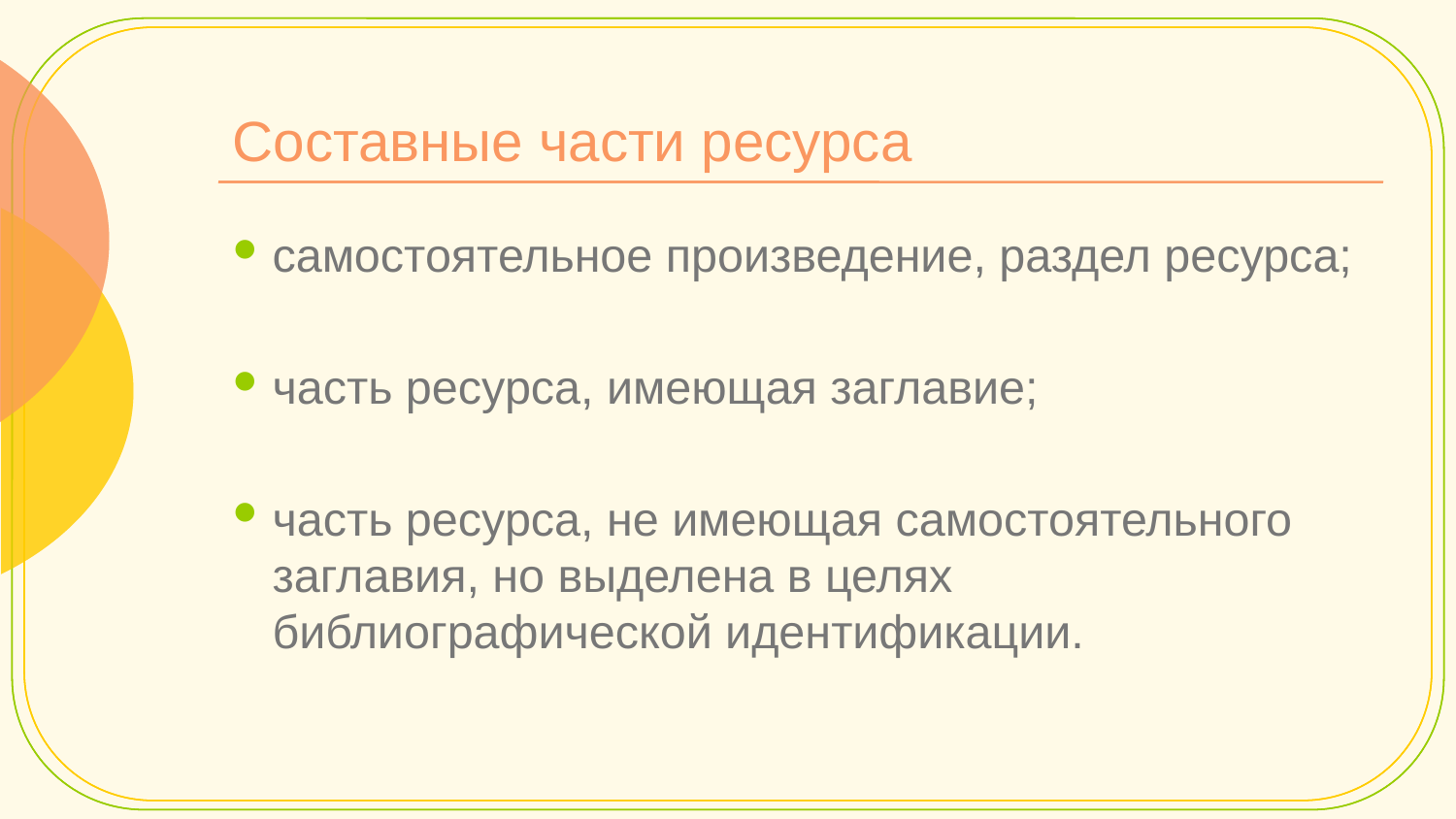

# Составные части ресурса
самостоятельное произведение, раздел ресурса;

часть ресурса, имеющая заглавие;

часть ресурса, не имеющая самостоятельного заглавия, но выделена в целях библиографической идентификации.